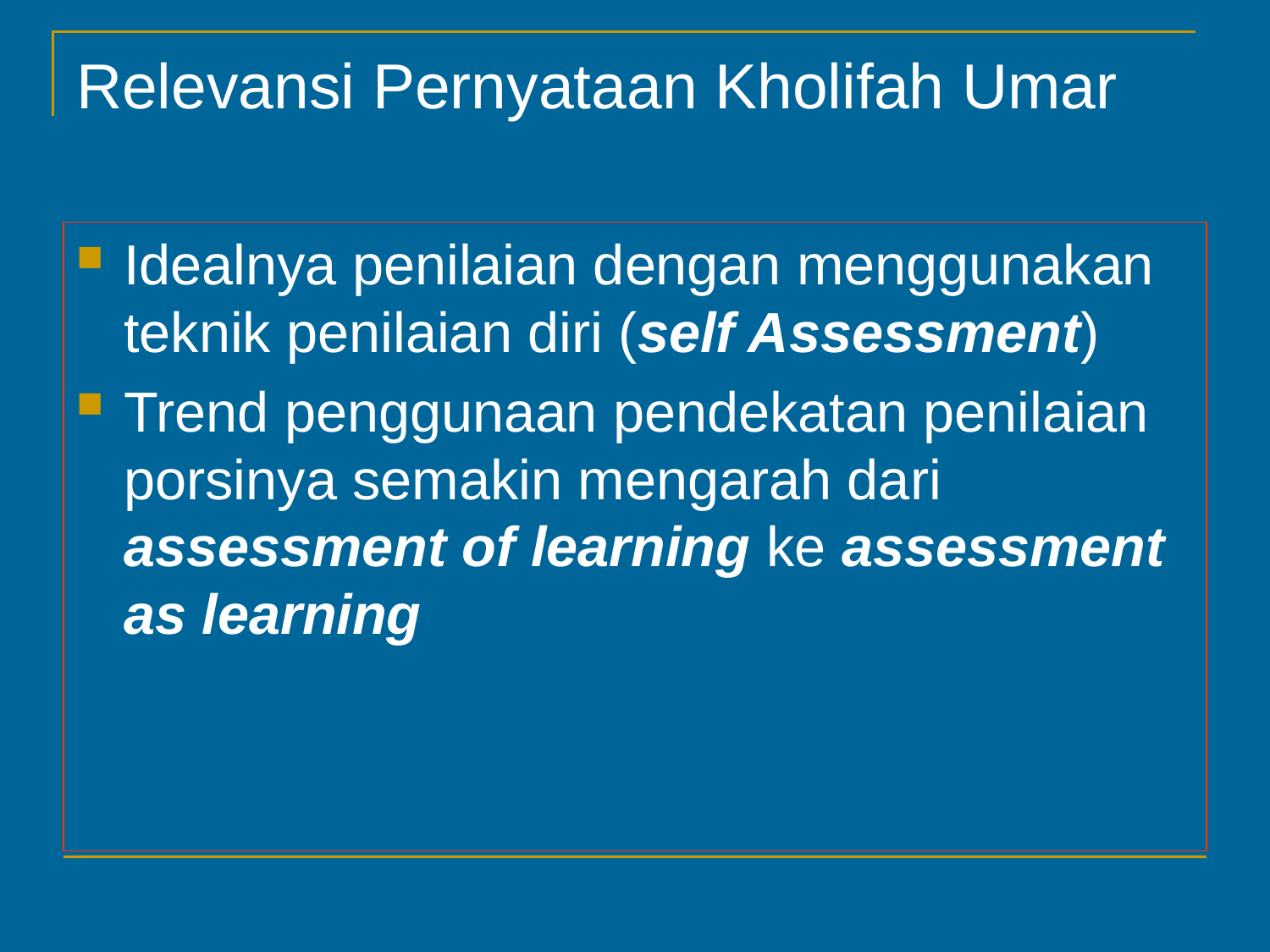

# Relevansi Pernyataan Kholifah Umar
Idealnya penilaian dengan menggunakan teknik penilaian diri (self Assessment)
Trend penggunaan pendekatan penilaian porsinya semakin mengarah dari assessment of learning ke assessment as learning